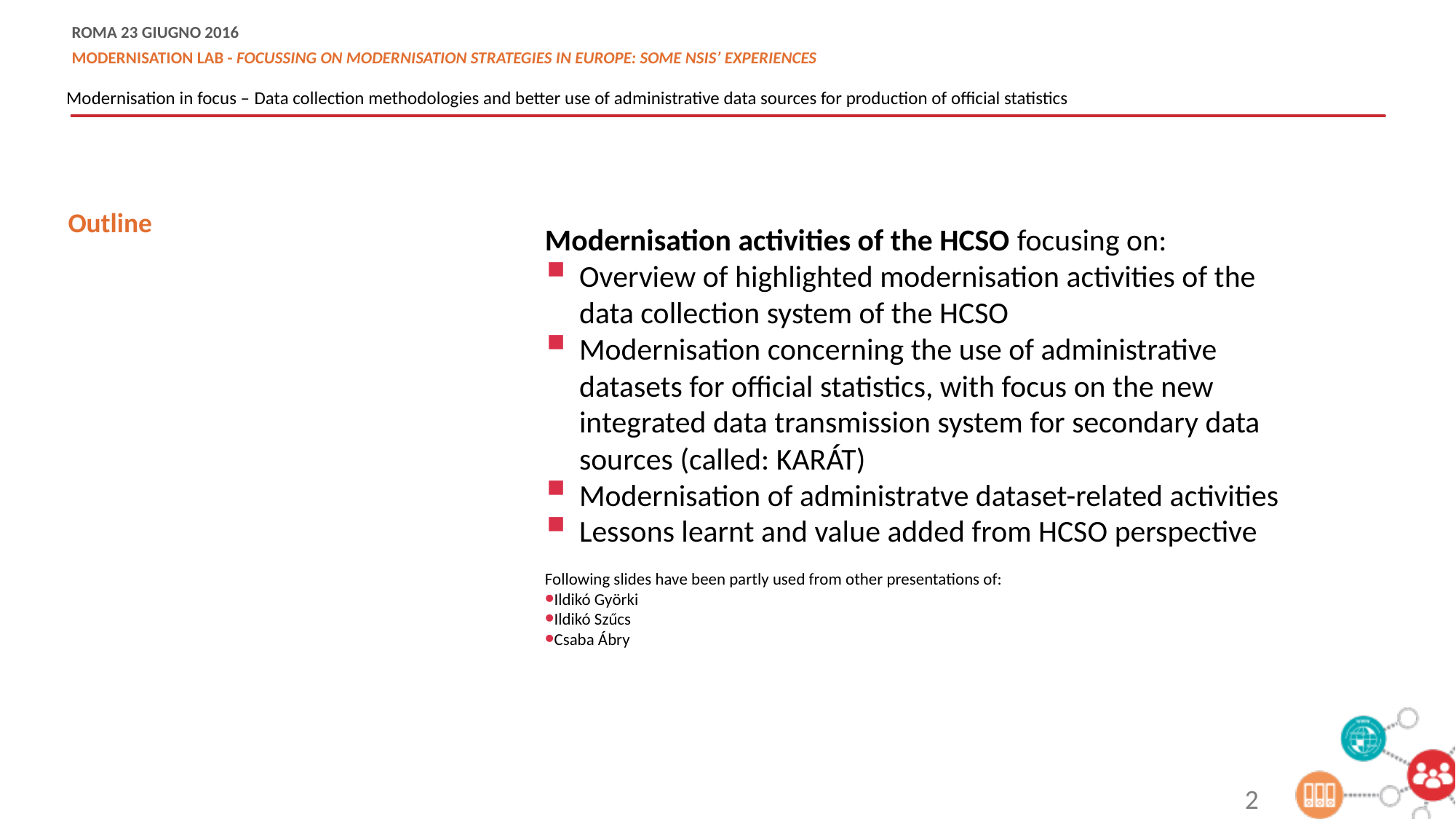

Modernisation in focus – Data collection methodologies and better use of administrative data sources for production of official statistics

Outline
Modernisation activities of the HCSO focusing on:
Overview of highlighted modernisation activities of the data collection system of the HCSO
Modernisation concerning the use of administrative datasets for official statistics, with focus on the new integrated data transmission system for secondary data sources (called: KARÁT)
Modernisation of administratve dataset-related activities
Lessons learnt and value added from HCSO perspective

Following slides have been partly used from other presentations of:
Ildikó Györki
Ildikó Szűcs
Csaba Ábry
2